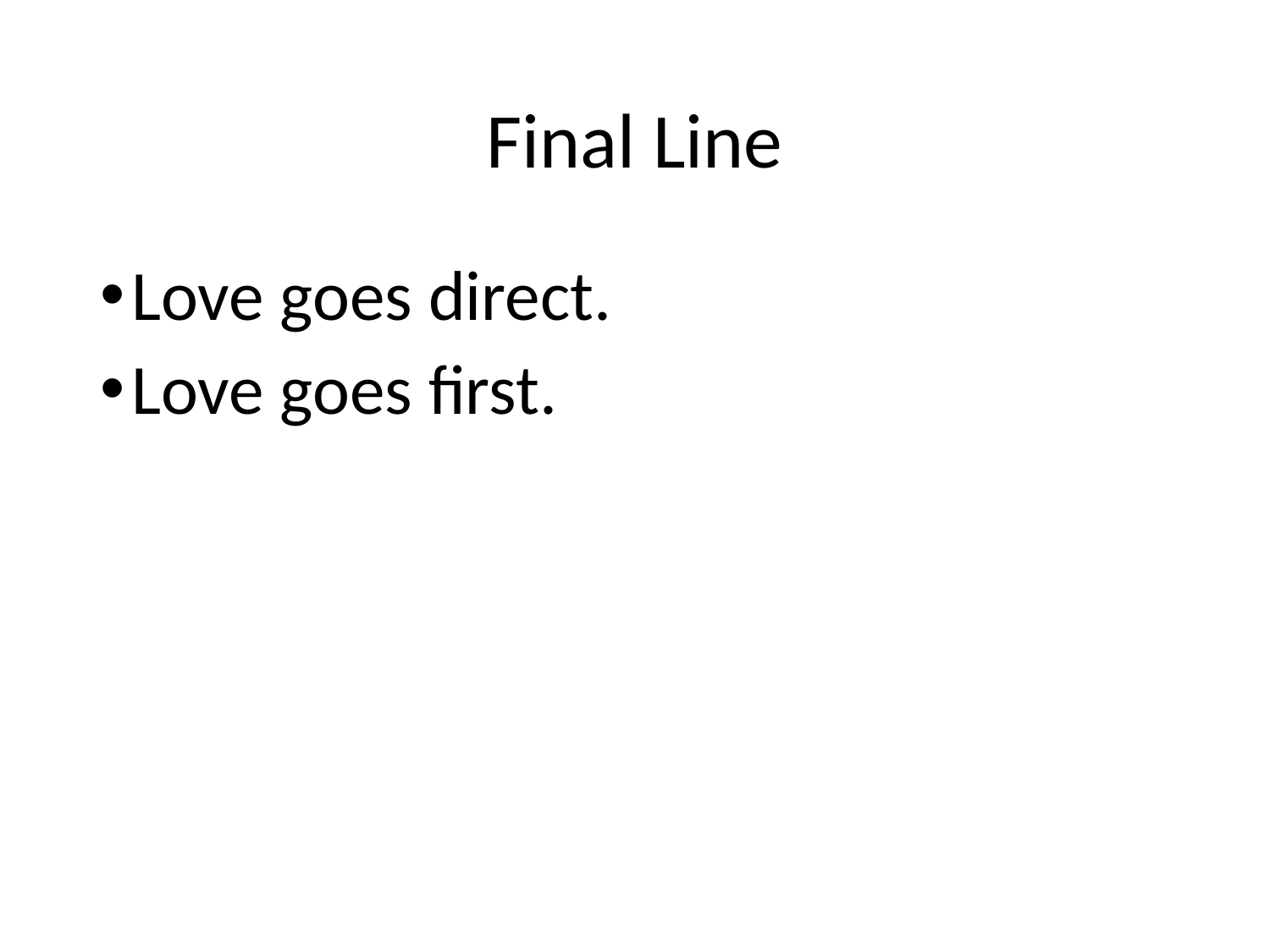

# Final Line
Love goes direct.
Love goes first.